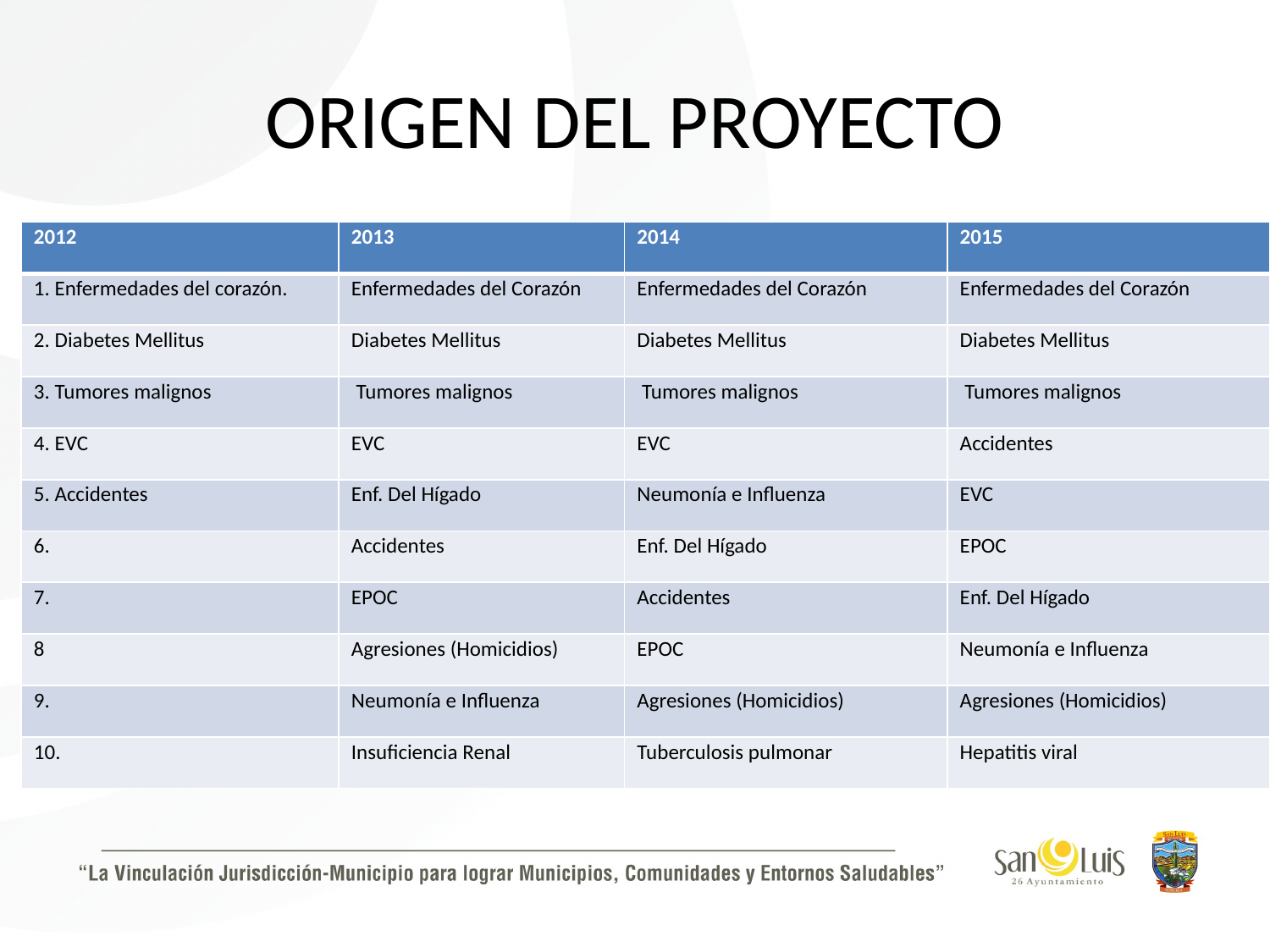

# ORIGEN DEL PROYECTO
| 2012 | 2013 | 2014 | 2015 |
| --- | --- | --- | --- |
| 1. Enfermedades del corazón. | Enfermedades del Corazón | Enfermedades del Corazón | Enfermedades del Corazón |
| 2. Diabetes Mellitus | Diabetes Mellitus | Diabetes Mellitus | Diabetes Mellitus |
| 3. Tumores malignos | Tumores malignos | Tumores malignos | Tumores malignos |
| 4. EVC | EVC | EVC | Accidentes |
| 5. Accidentes | Enf. Del Hígado | Neumonía e Influenza | EVC |
| 6. | Accidentes | Enf. Del Hígado | EPOC |
| 7. | EPOC | Accidentes | Enf. Del Hígado |
| 8 | Agresiones (Homicidios) | EPOC | Neumonía e Influenza |
| 9. | Neumonía e Influenza | Agresiones (Homicidios) | Agresiones (Homicidios) |
| 10. | Insuficiencia Renal | Tuberculosis pulmonar | Hepatitis viral |